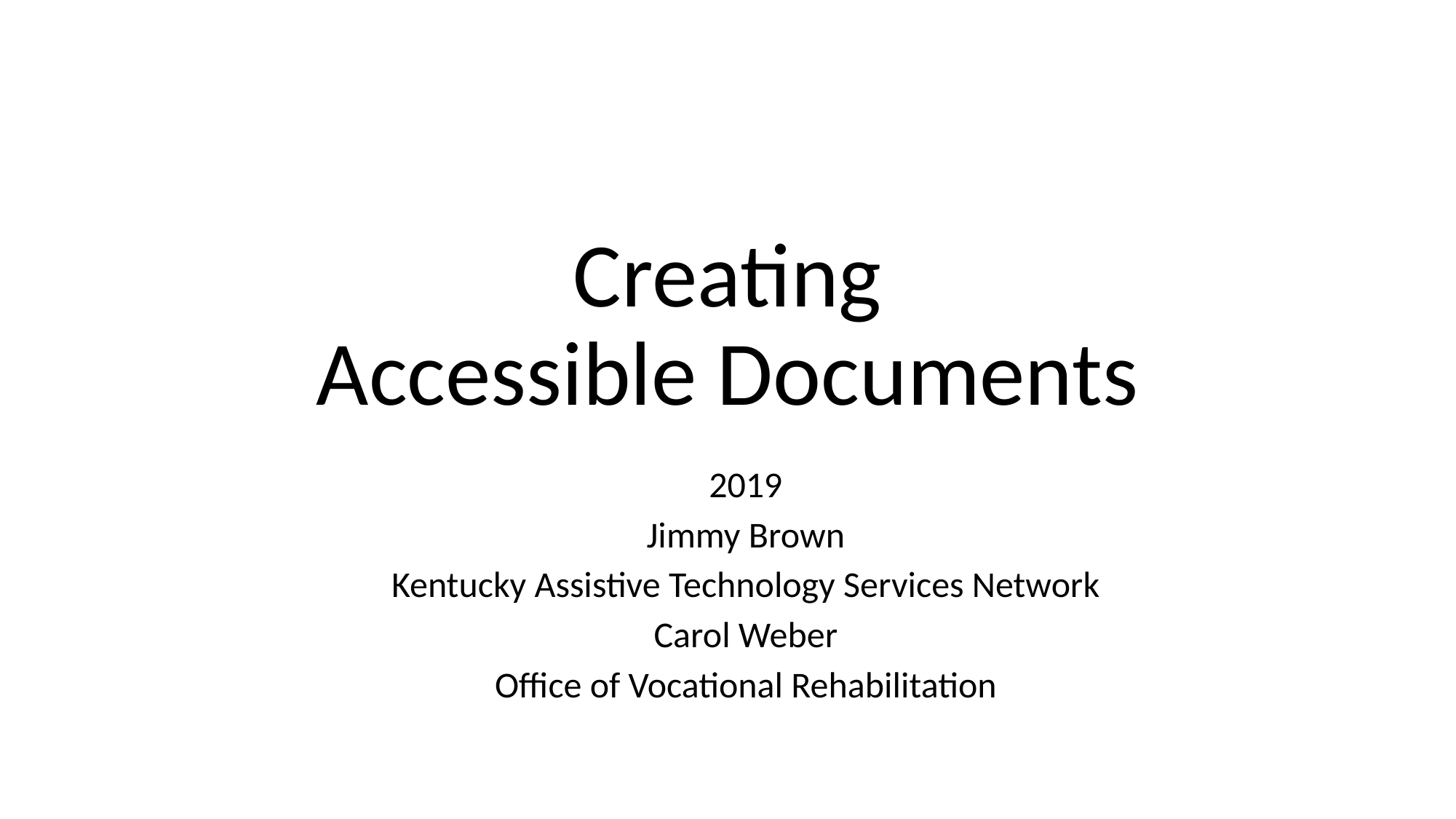

# Creating Accessible Documents
2019
Jimmy Brown
Kentucky Assistive Technology Services Network
Carol Weber
Office of Vocational Rehabilitation